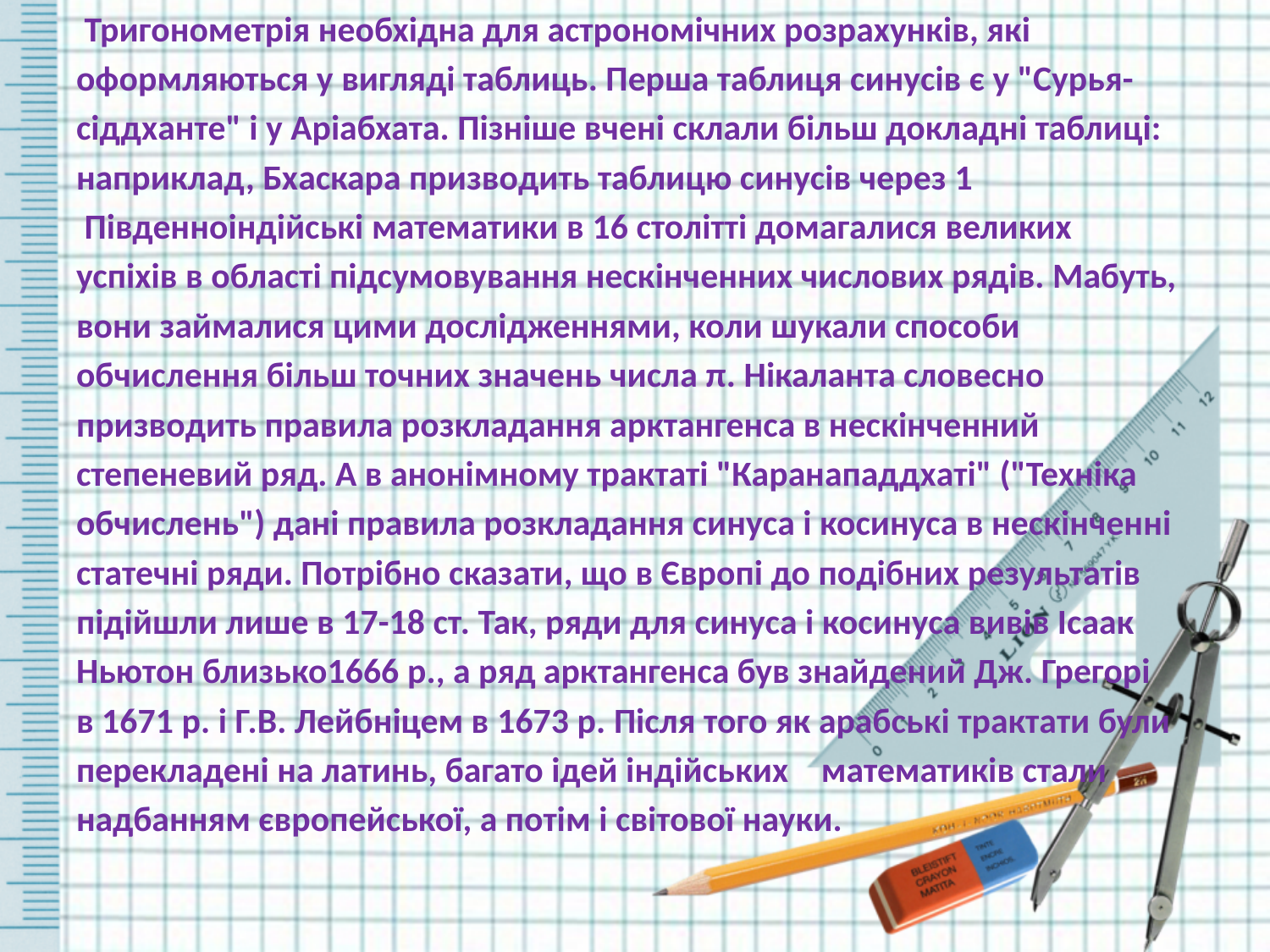

Тригонометрія необхідна для астрономічних розрахунків, які
оформляються у вигляді таблиць. Перша таблиця синусів є у "Сурья-
сіддханте" і у Аріабхата. Пізніше вчені склали більш докладні таблиці:
наприклад, Бхаскара призводить таблицю синусів через 1
 Південноіндійські математики в 16 столітті домагалися великих
успіхів в області підсумовування нескінченних числових рядів. Мабуть,
вони займалися цими дослідженнями, коли шукали способи
обчислення більш точних значень числа π. Нікаланта словесно
призводить правила розкладання арктангенса в нескінченний
степеневий ряд. А в анонімному трактаті "Каранападдхаті" ("Техніка
обчислень") дані правила розкладання синуса і косинуса в нескінченні
статечні ряди. Потрібно сказати, що в Європі до подібних результатів
підійшли лише в 17-18 ст. Так, ряди для синуса і косинуса вивів Ісаак
Ньютон близько1666 р., а ряд арктангенса був знайдений Дж. Грегорі
в 1671 р. і Г.В. Лейбніцем в 1673 р. Після того як арабські трактати були
перекладені на латинь, багато ідей індійських    математиків стали
надбанням європейської, а потім і світової науки.

#